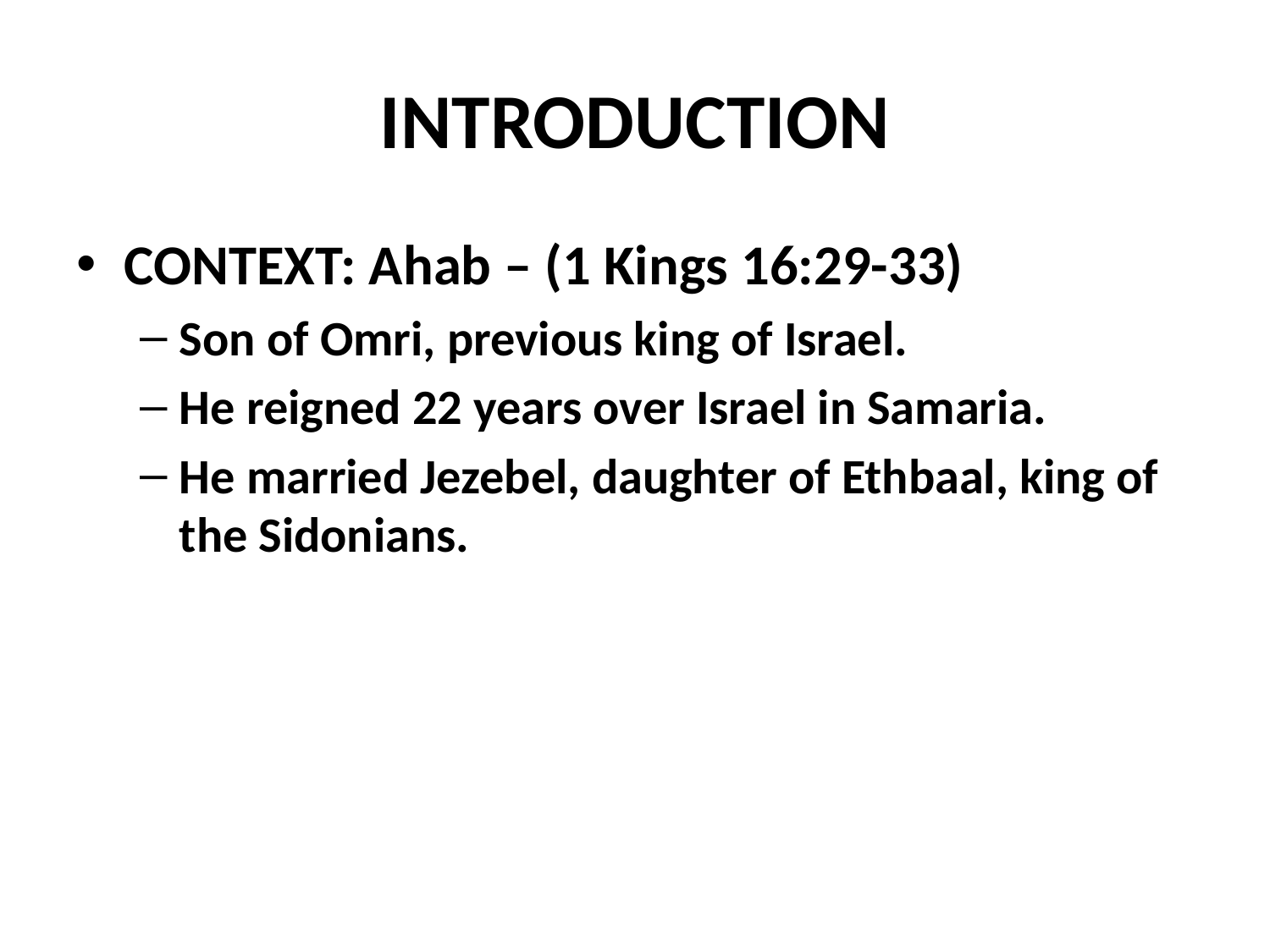

# INTRODUCTION
CONTEXT: Ahab – (1 Kings 16:29-33)
Son of Omri, previous king of Israel.
He reigned 22 years over Israel in Samaria.
He married Jezebel, daughter of Ethbaal, king of the Sidonians.